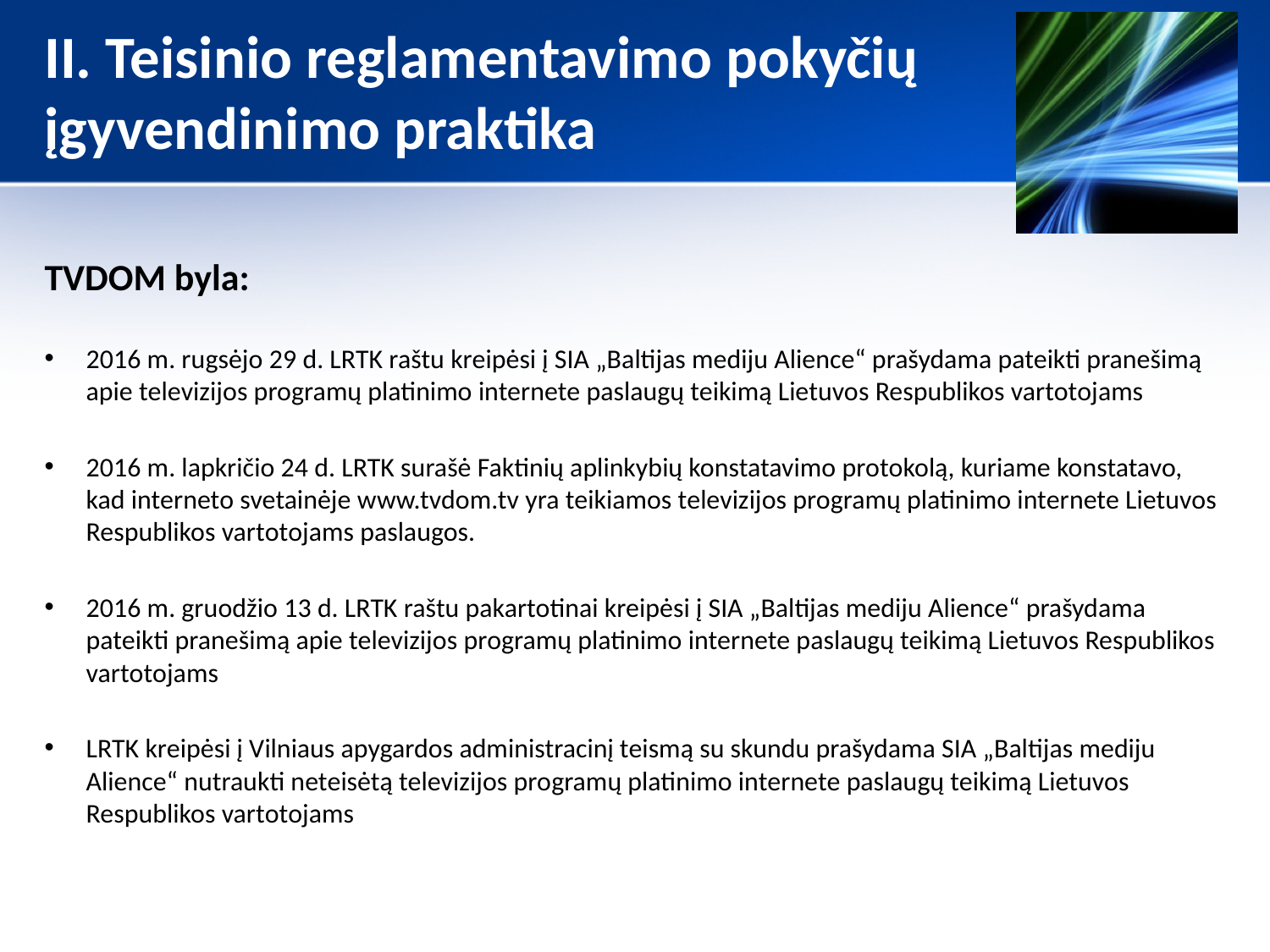

# II. Teisinio reglamentavimo pokyčių įgyvendinimo praktika

TVDOM byla:

2016 m. rugsėjo 29 d. LRTK raštu kreipėsi į SIA „Baltijas mediju Alience“ prašydama pateikti pranešimą apie televizijos programų platinimo internete paslaugų teikimą Lietuvos Respublikos vartotojams

2016 m. lapkričio 24 d. LRTK surašė Faktinių aplinkybių konstatavimo protokolą, kuriame konstatavo, kad interneto svetainėje www.tvdom.tv yra teikiamos televizijos programų platinimo internete Lietuvos Respublikos vartotojams paslaugos.

2016 m. gruodžio 13 d. LRTK raštu pakartotinai kreipėsi į SIA „Baltijas mediju Alience“ prašydama pateikti pranešimą apie televizijos programų platinimo internete paslaugų teikimą Lietuvos Respublikos vartotojams

LRTK kreipėsi į Vilniaus apygardos administracinį teismą su skundu prašydama SIA „Baltijas mediju Alience“ nutraukti neteisėtą televizijos programų platinimo internete paslaugų teikimą Lietuvos Respublikos vartotojams